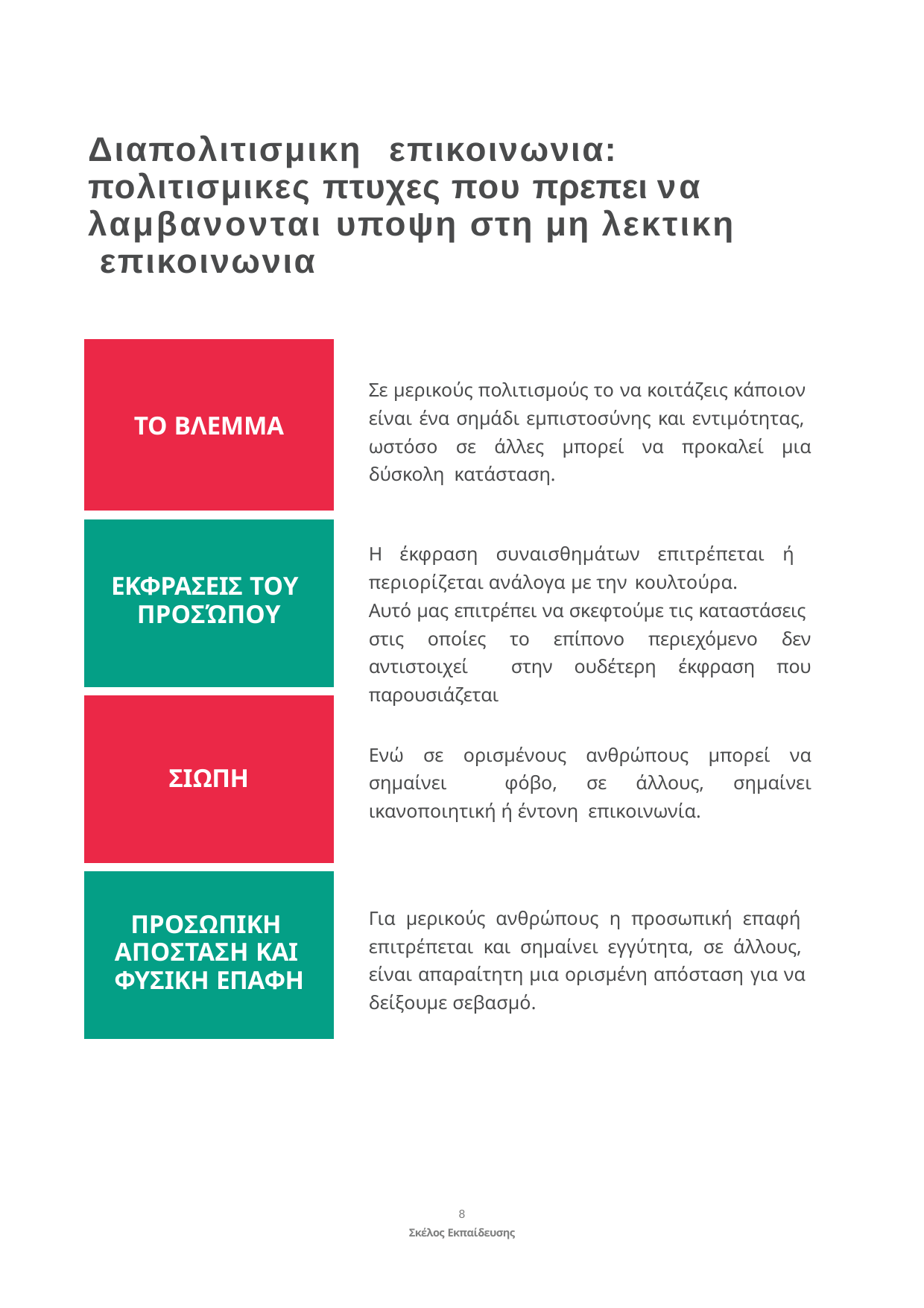

Διαπολιτισμικη	επικοινωνια:  πολιτισμικες πτυχες που πρεπει να  λαμβανονται υποψη στη μη λεκτικη  επικοινωνια
| ΤΟ ΒΛΕΜΜΑ | Σε μερικούς πολιτισμούς το να κοιτάζεις κάποιον είναι ένα σημάδι εμπιστοσύνης και εντιμότητας, ωστόσο σε άλλες μπορεί να προκαλεί μια δύσκολη κατάσταση. |
| --- | --- |
| ΕΚΦΡΑΣΕΙΣ ΤΟΥ ΠΡΟΣΏΠΟΥ | Η έκφραση συναισθημάτων επιτρέπεται ή περιορίζεται ανάλογα με την κουλτούρα. Αυτό μας επιτρέπει να σκεφτούμε τις καταστάσεις στις οποίες το επίπονο περιεχόμενο δεν αντιστοιχεί στην ουδέτερη έκφραση που παρουσιάζεται |
| ΣΙΩΠΗ | Ενώ σε ορισμένους ανθρώπους μπορεί να σημαίνει φόβο, σε άλλους, σημαίνει ικανοποιητική ή έντονη επικοινωνία. |
| ΠΡΟΣΩΠΙΚΗ ΑΠΟΣΤΑΣΗ ΚΑΙ ΦΥΣΙΚΗ ΕΠΑΦΗ | Για μερικούς ανθρώπους η προσωπική επαφή επιτρέπεται και σημαίνει εγγύτητα, σε άλλους, είναι απαραίτητη μια ορισμένη απόσταση για να δείξουμε σεβασμό. |
8
Σκέλος Εκπαίδευσης